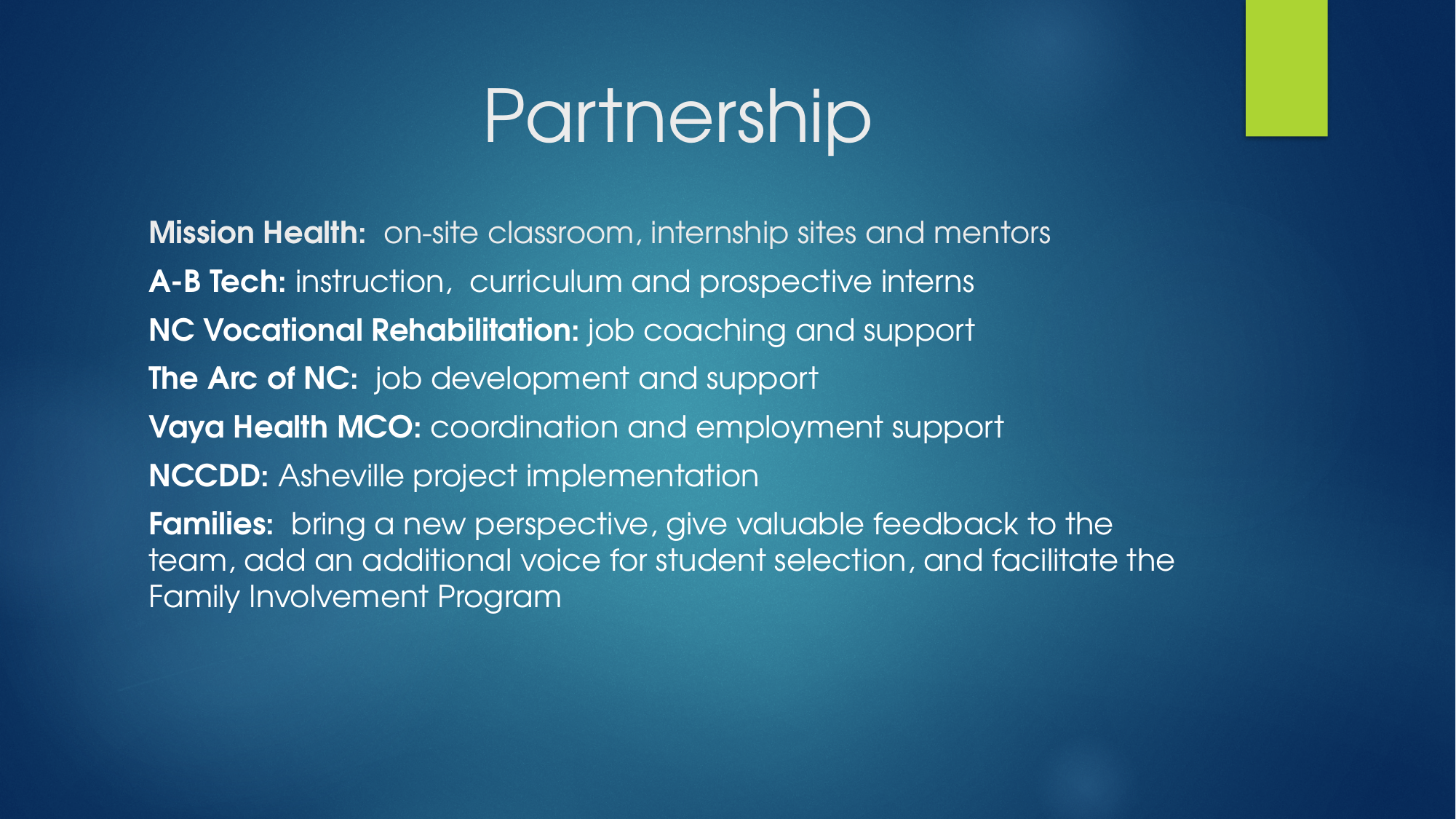

# Partnership
Mission Health:  on-site classroom, internship sites and mentors
A-B Tech: instruction,  curriculum and prospective interns
NC Vocational Rehabilitation: job coaching and support
The Arc of NC:  job development and support
Vaya Health MCO: coordination and employment support
NCCDD: Asheville project implementation
Families:  bring a new perspective, give valuable feedback to the team, add an additional voice for student selection, and facilitate the Family Involvement Program